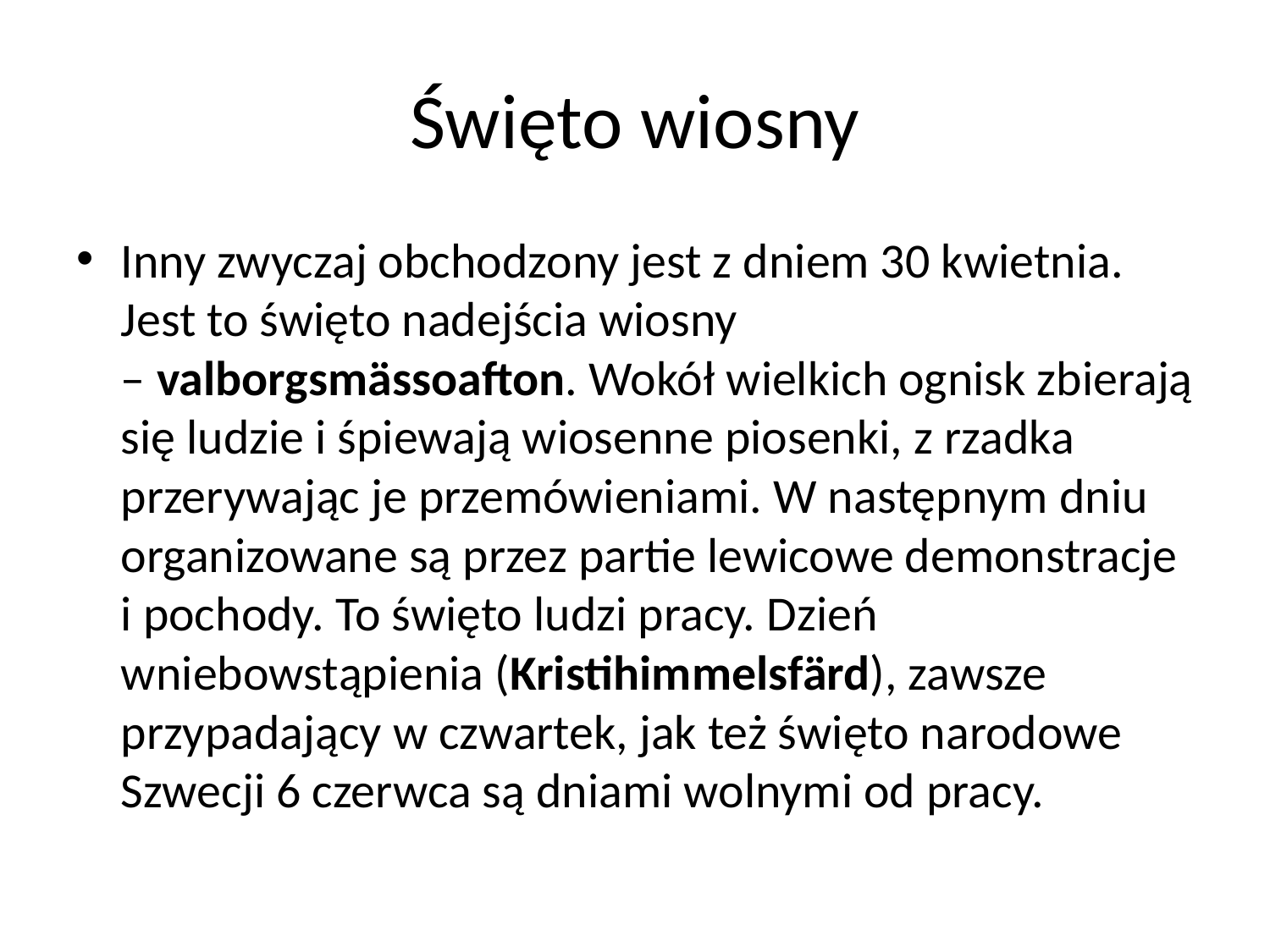

# Święto wiosny
Inny zwyczaj obchodzony jest z dniem 30 kwietnia. Jest to święto nadejścia wiosny – valborgsmässoafton. Wokół wielkich ognisk zbierają się ludzie i śpiewają wiosenne piosenki, z rzadka przerywając je przemówieniami. W następnym dniu organizowane są przez partie lewicowe demonstracje i pochody. To święto ludzi pracy. Dzień wniebowstąpienia (Kristihimmelsfärd), zawsze przypadający w czwartek, jak też święto narodowe Szwecji 6 czerwca są dniami wolnymi od pracy.